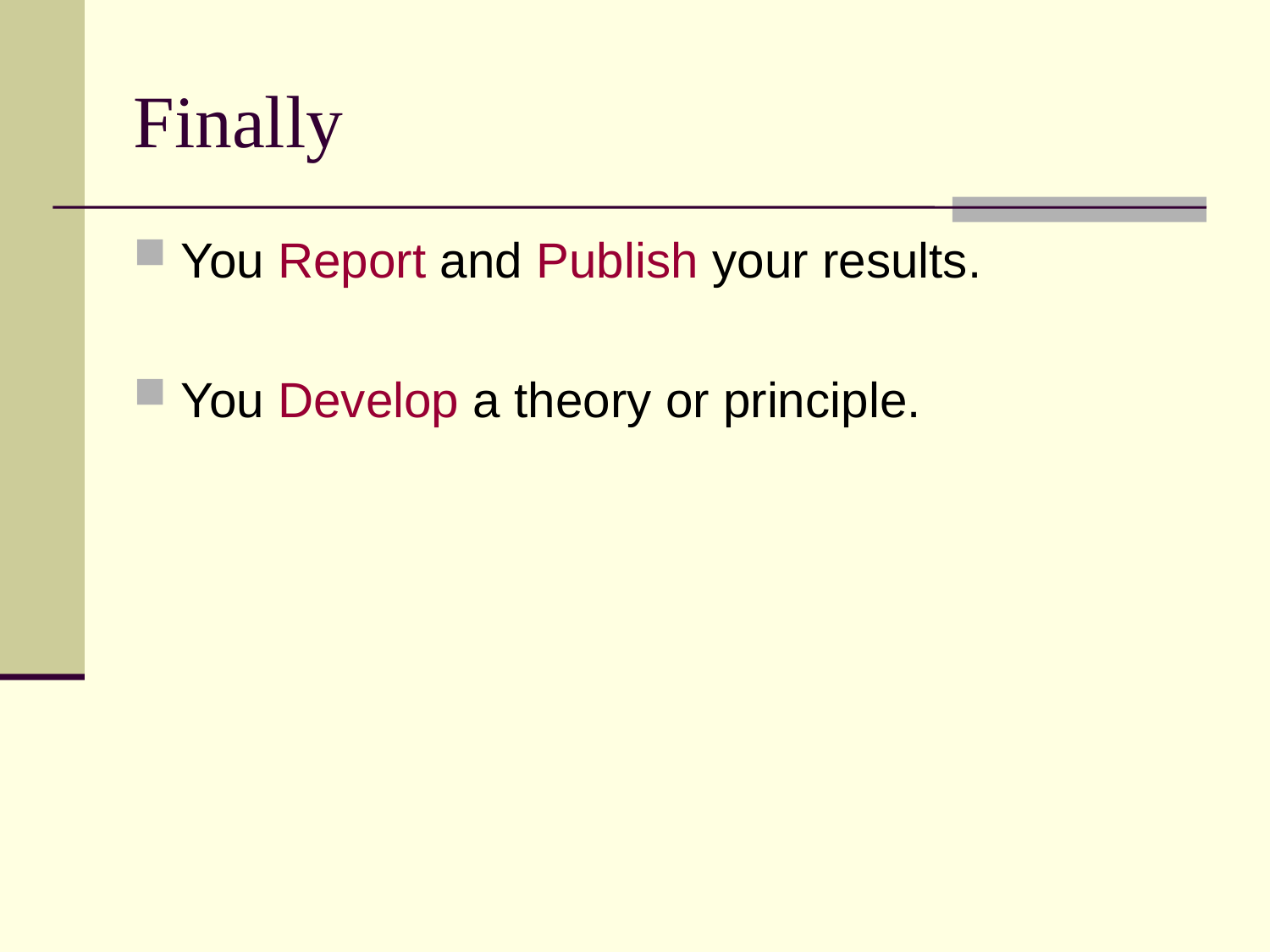

# Finally
You Report and Publish your results.

You Develop a theory or principle.
14